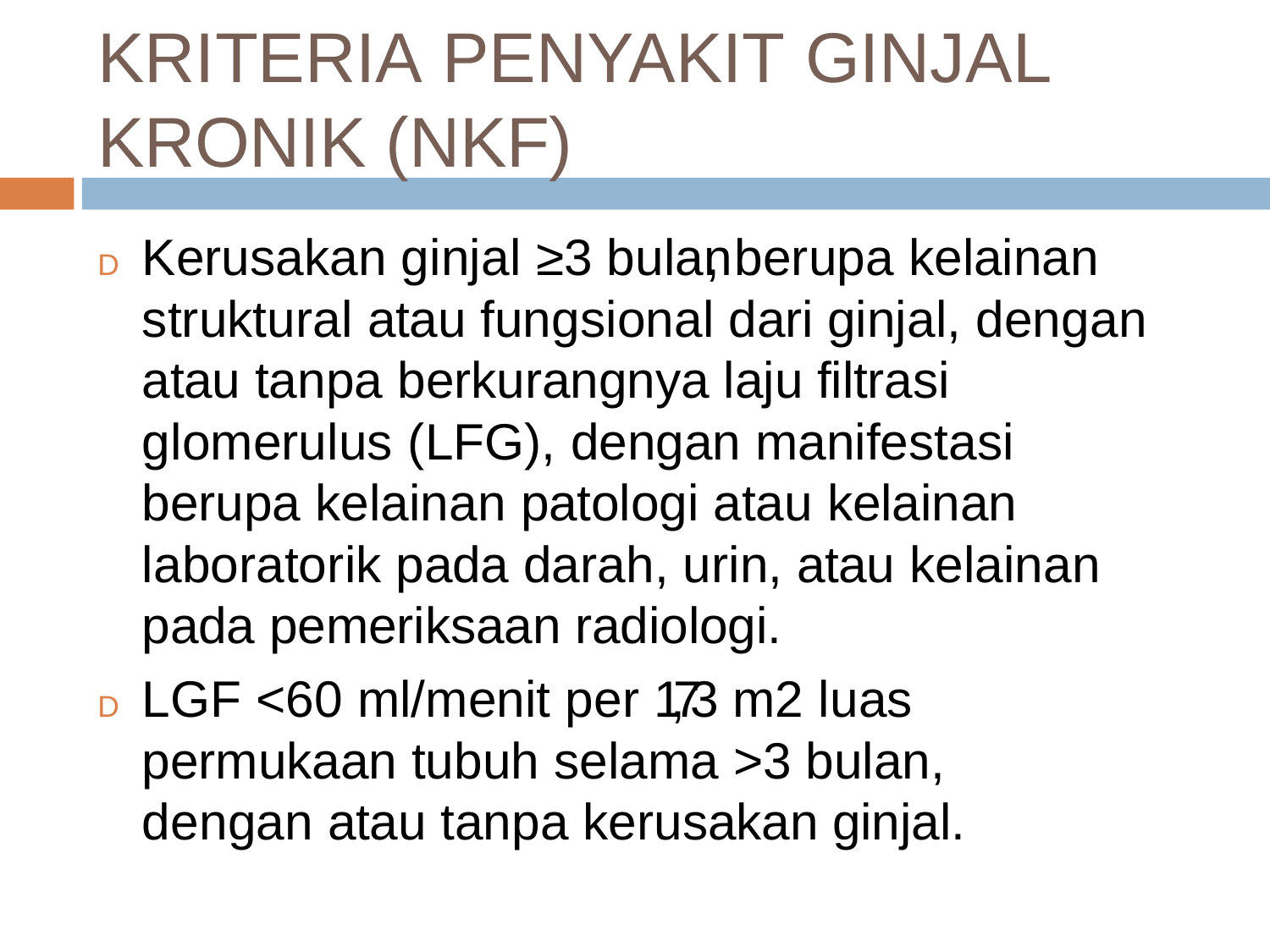

# KRITERIA PENYAKIT GINJAL KRONIK (NKF)
D	Kerusakan ginjal ≥3 bulan, berupa kelainan struktural atau fungsional dari ginjal, dengan atau tanpa berkurangnya laju filtrasi glomerulus (LFG), dengan manifestasi berupa kelainan patologi atau kelainan laboratorik pada darah, urin, atau kelainan pada pemeriksaan radiologi.
D	LGF <60 ml/menit per 1,73 m2 luas permukaan tubuh selama >3 bulan, dengan atau tanpa kerusakan ginjal.